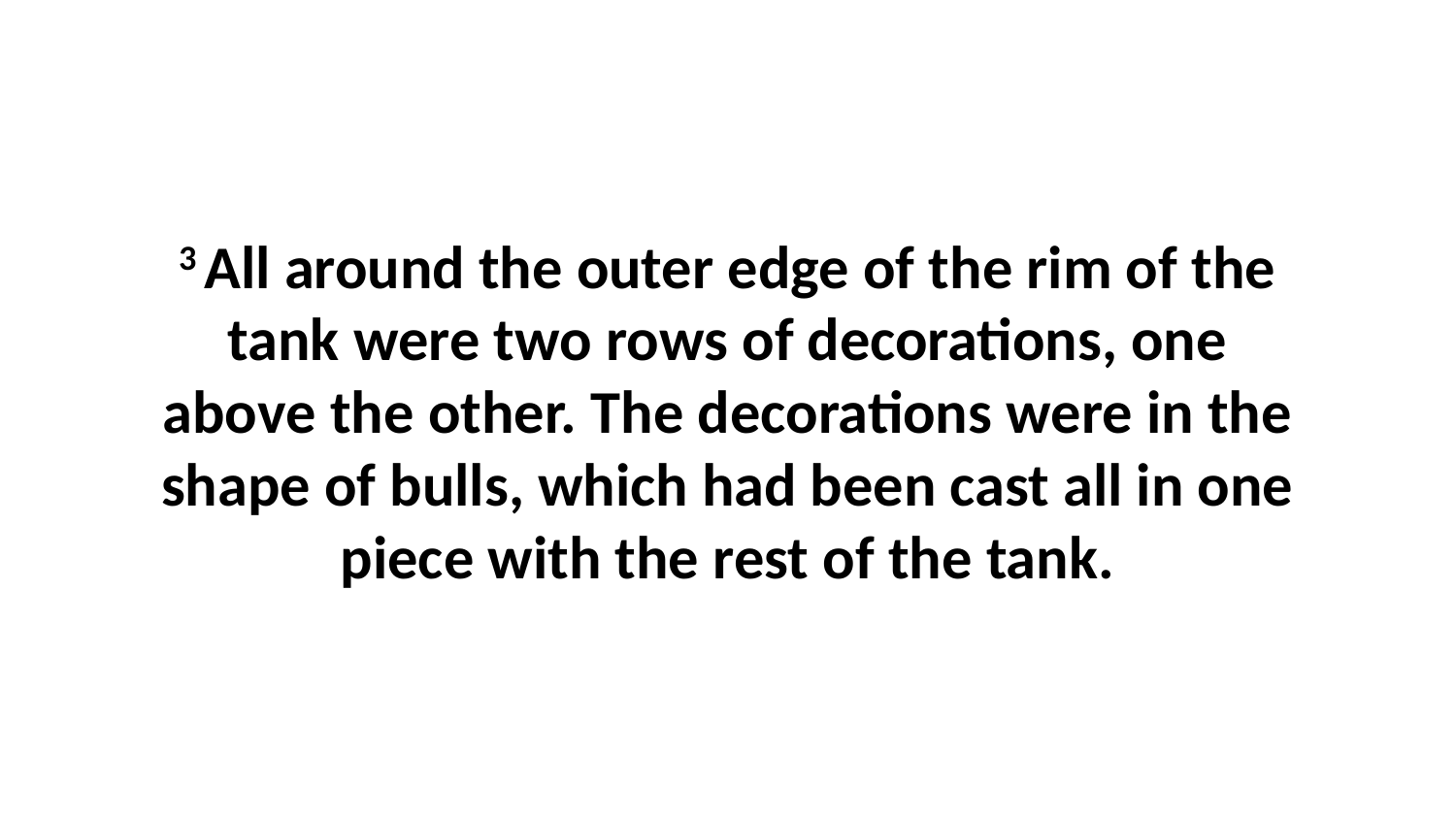

3 All around the outer edge of the rim of the tank were two rows of decorations, one above the other. The decorations were in the shape of bulls, which had been cast all in one piece with the rest of the tank.